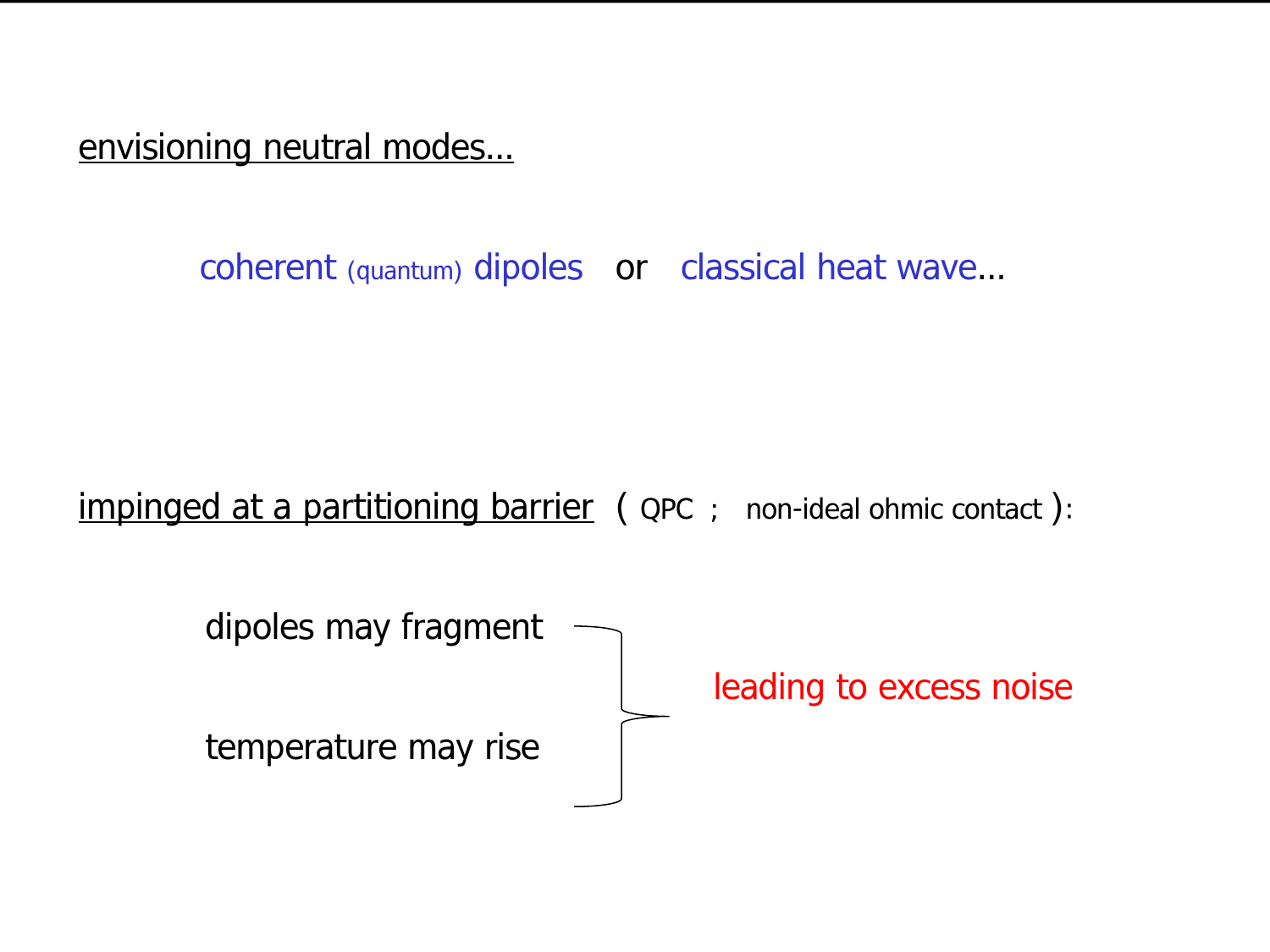

envisioning neutral modes…

           coherent (quantum) dipoles   or   classical heat wave…

impinged at a partitioning barrier  ( QPC  ;   non-ideal ohmic contact ):

	dipoles may fragment
					leading to excess noise
 	temperature may rise